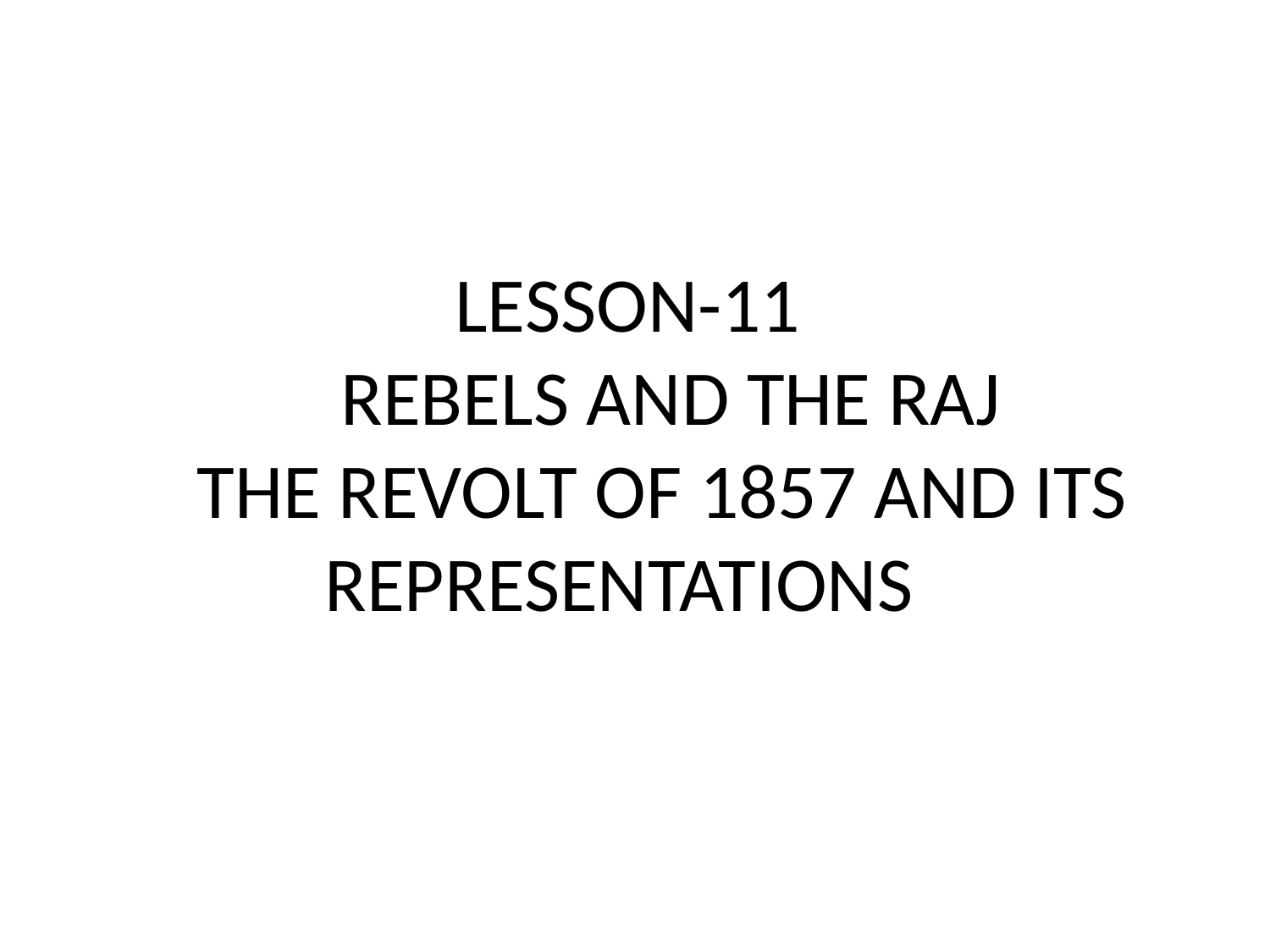

# LESSON-11 REBELS AND THE RAJ THE REVOLT OF 1857 AND ITS REPRESENTATIONS